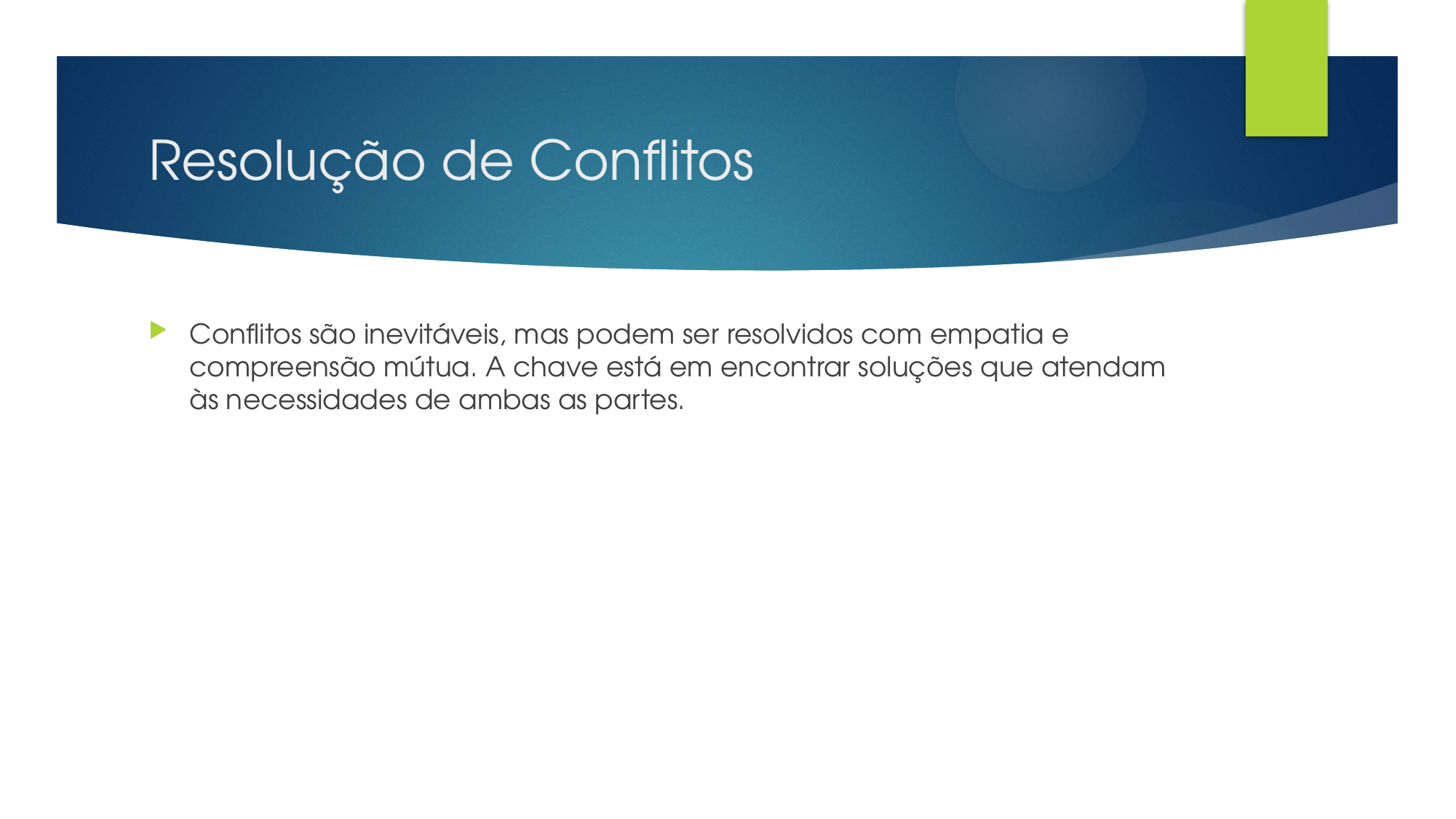

# Resolução de Conflitos
Conflitos são inevitáveis, mas podem ser resolvidos com empatia e compreensão mútua. A chave está em encontrar soluções que atendam às necessidades de ambas as partes.